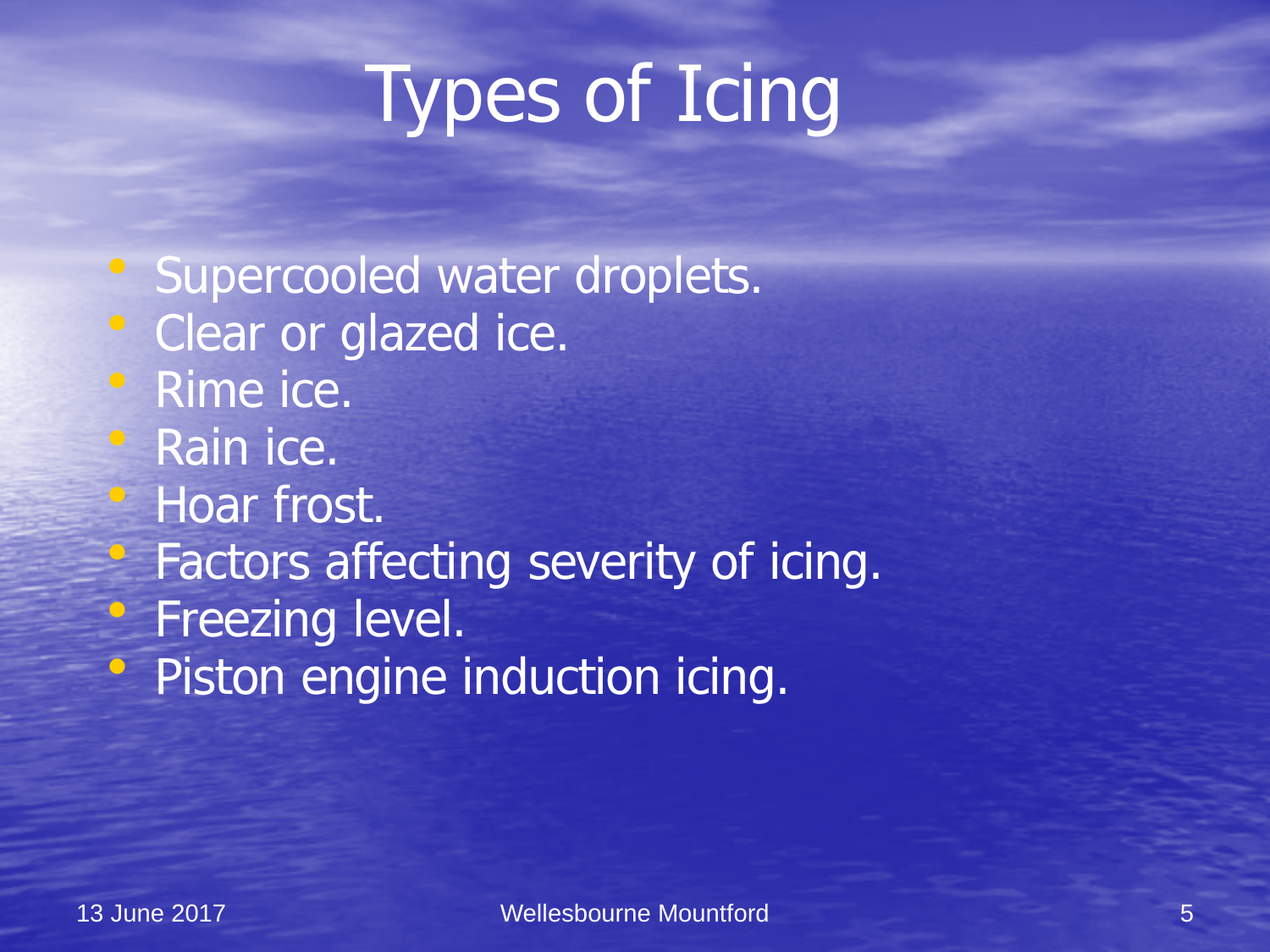

# Types of Icing

Supercooled water droplets.
Clear or glazed ice.
Rime ice.
Rain ice.
Hoar frost.
Factors affecting severity of icing.
Freezing level.
Piston engine induction icing.
13 June 2017
Wellesbourne Mountford
5